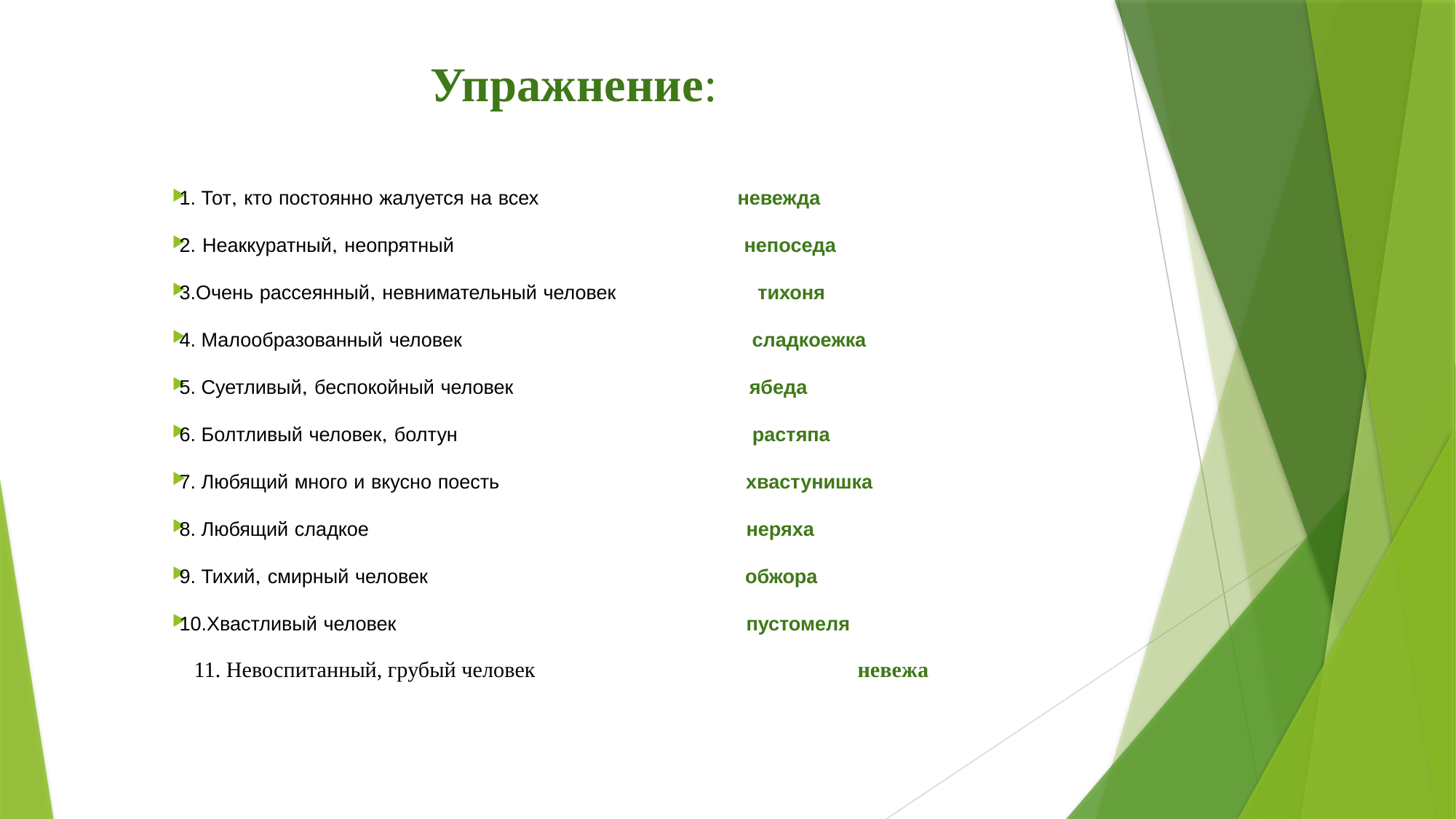

# Упражнение:
1. Тот, кто постоянно жалуется на всех                                    невежда

2. Неаккуратный, неопрятный                                                     непоседа

3.Очень рассеянный, невнимательный человек                          тихоня

4. Малообразованный человек                                                     сладкоежка

5. Суетливый, беспокойный человек                                           ябеда

6. Болтливый человек, болтун                                                      растяпа

7. Любящий много и вкусно поесть                                             хвастунишка

8. Любящий сладкое                                                                     неряха

9. Тихий, смирный человек                                                          обжора

10.Хвастливый человек                                                                пустомеля

    11. Невоспитанный, грубый человек                                                           невежа